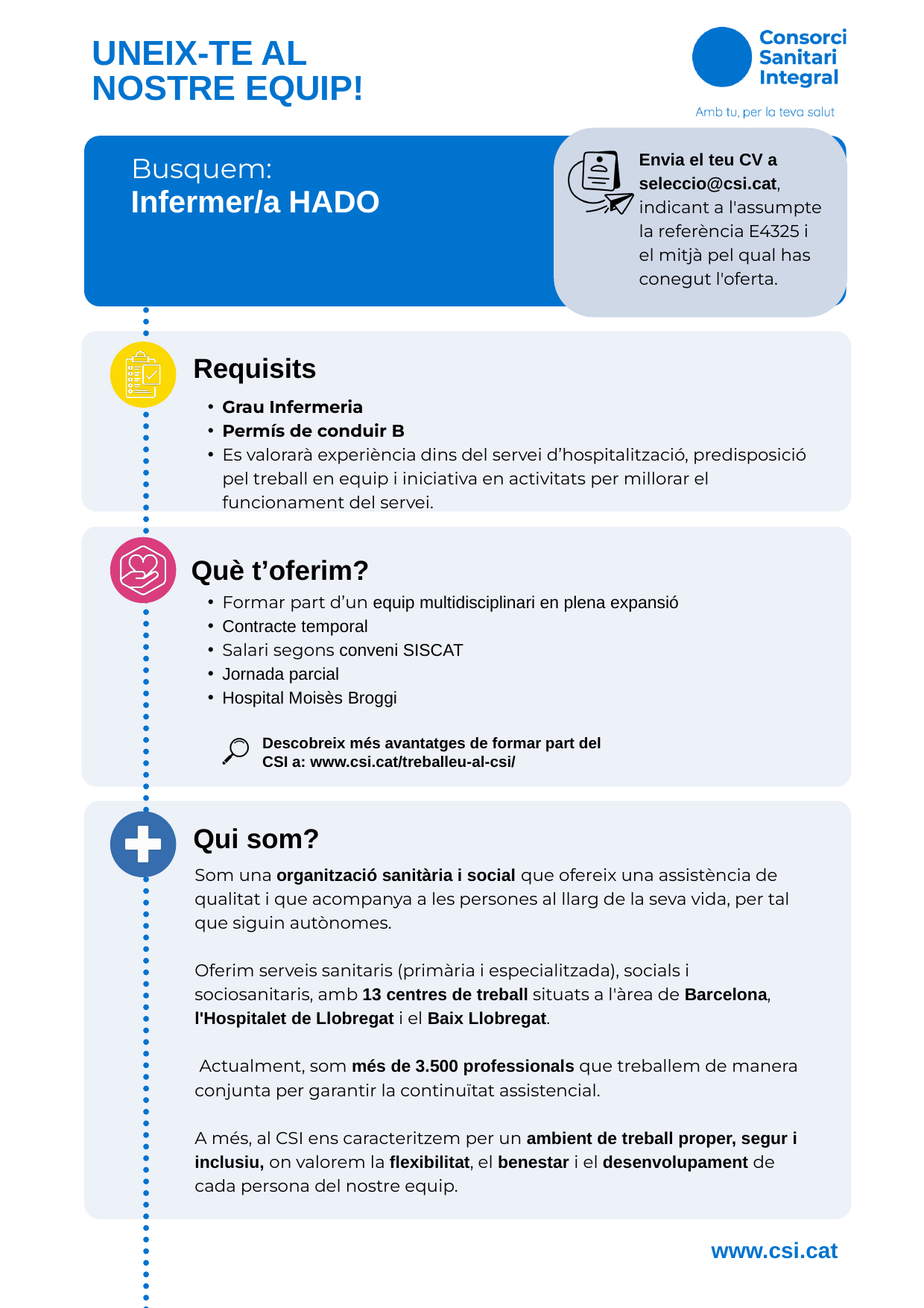

UNEIX-TE AL NOSTRE EQUIP!

Envia el teu CV a seleccio@csi.cat,
indicant a l'assumpte la referència E4325 i el mitjà pel qual has conegut l'oferta.
Busquem:

Infermer/a HADO

Requisits

Grau Infermeria
Permís de conduir B
Es valorarà experiència dins del servei d’hospitalització, predisposició pel treball en equip i iniciativa en activitats per millorar el funcionament del servei.

Què t’oferim?
Formar part d’un equip multidisciplinari en plena expansió
Contracte temporal
Salari segons conveni SISCAT
Jornada parcial
Hospital Moisès Broggi

Descobreix més avantatges de formar part del CSI a: www.csi.cat/treballeu-al-csi/

Qui som?
Som una organització sanitària i social que ofereix una assistència de qualitat i que acompanya a les persones al llarg de la seva vida, per tal que siguin autònomes.

Oferim serveis sanitaris (primària i especialitzada), socials i sociosanitaris, amb 13 centres de treball situats a l'àrea de Barcelona, l'Hospitalet de Llobregat i el Baix Llobregat.

 Actualment, som més de 3.500 professionals que treballem de manera conjunta per garantir la continuïtat assistencial.

A més, al CSI ens caracteritzem per un ambient de treball proper, segur i inclusiu, on valorem la flexibilitat, el benestar i el desenvolupament de cada persona del nostre equip.

www.csi.cat